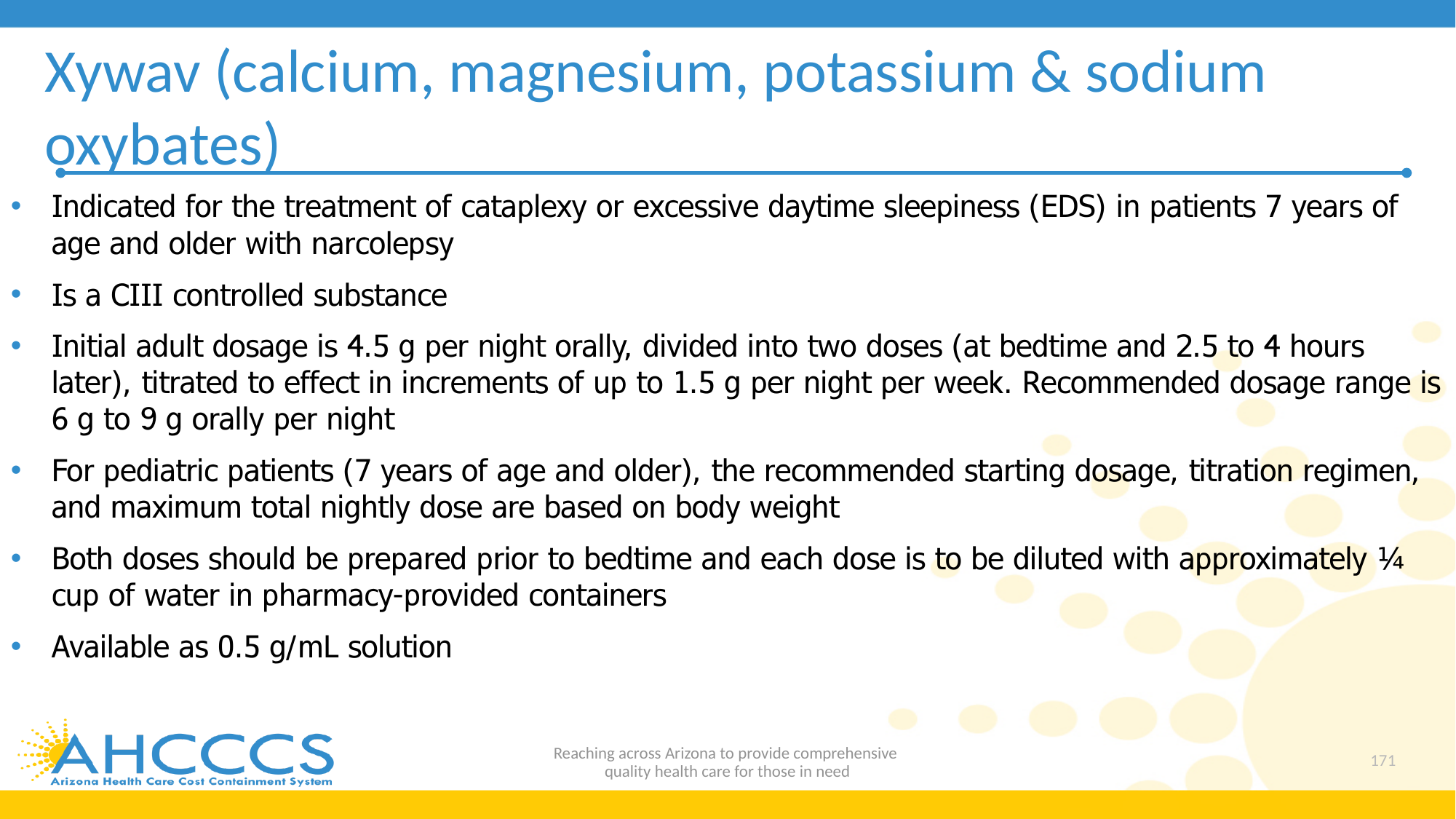

# Xywav (calcium, magnesium, potassium & sodium oxybates)
Indicated for the treatment of cataplexy or excessive daytime sleepiness (EDS) in patients 7 years of age and older with narcolepsy
Is a CIII controlled substance
Initial adult dosage is 4.5 g per night orally, divided into two doses (at bedtime and 2.5 to 4 hours later), titrated to effect in increments of up to 1.5 g per night per week. Recommended dosage range is 6 g to 9 g orally per night
For pediatric patients (7 years of age and older), the recommended starting dosage, titration regimen, and maximum total nightly dose are based on body weight
Both doses should be prepared prior to bedtime and each dose is to be diluted with approximately ¼ cup of water in pharmacy-provided containers
Available as 0.5 g/mL solution

Reaching across Arizona to provide comprehensive
quality health care for those in need
171